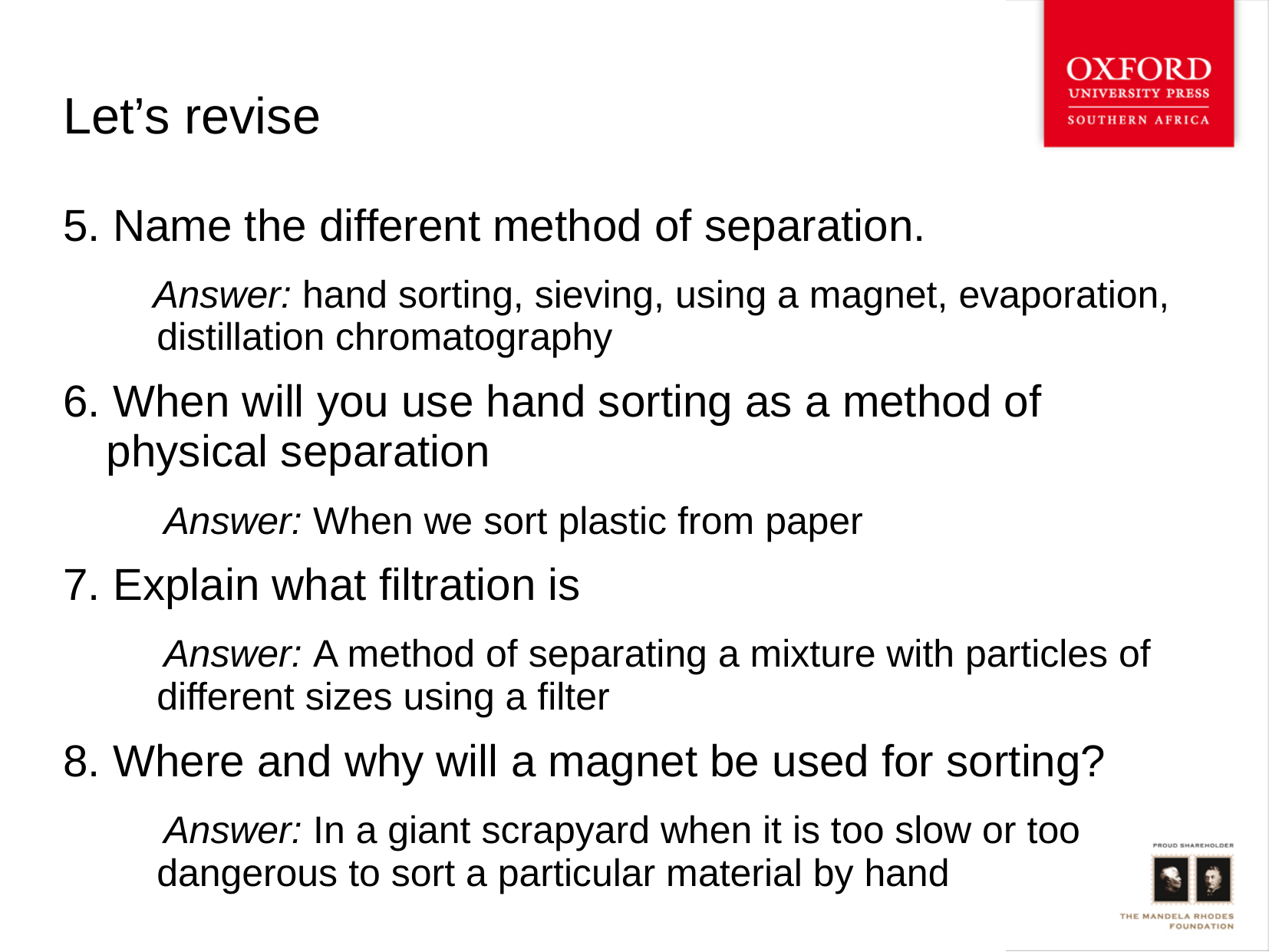

# Let’s revise
5. Name the different method of separation.
   Answer: hand sorting, sieving, using a magnet, evaporation, distillation chromatography
6. When will you use hand sorting as a method of physical separation
    Answer: When we sort plastic from paper
7. Explain what filtration is
    Answer: A method of separating a mixture with particles of different sizes using a filter
8. Where and why will a magnet be used for sorting?
    Answer: In a giant scrapyard when it is too slow or too dangerous to sort a particular material by hand